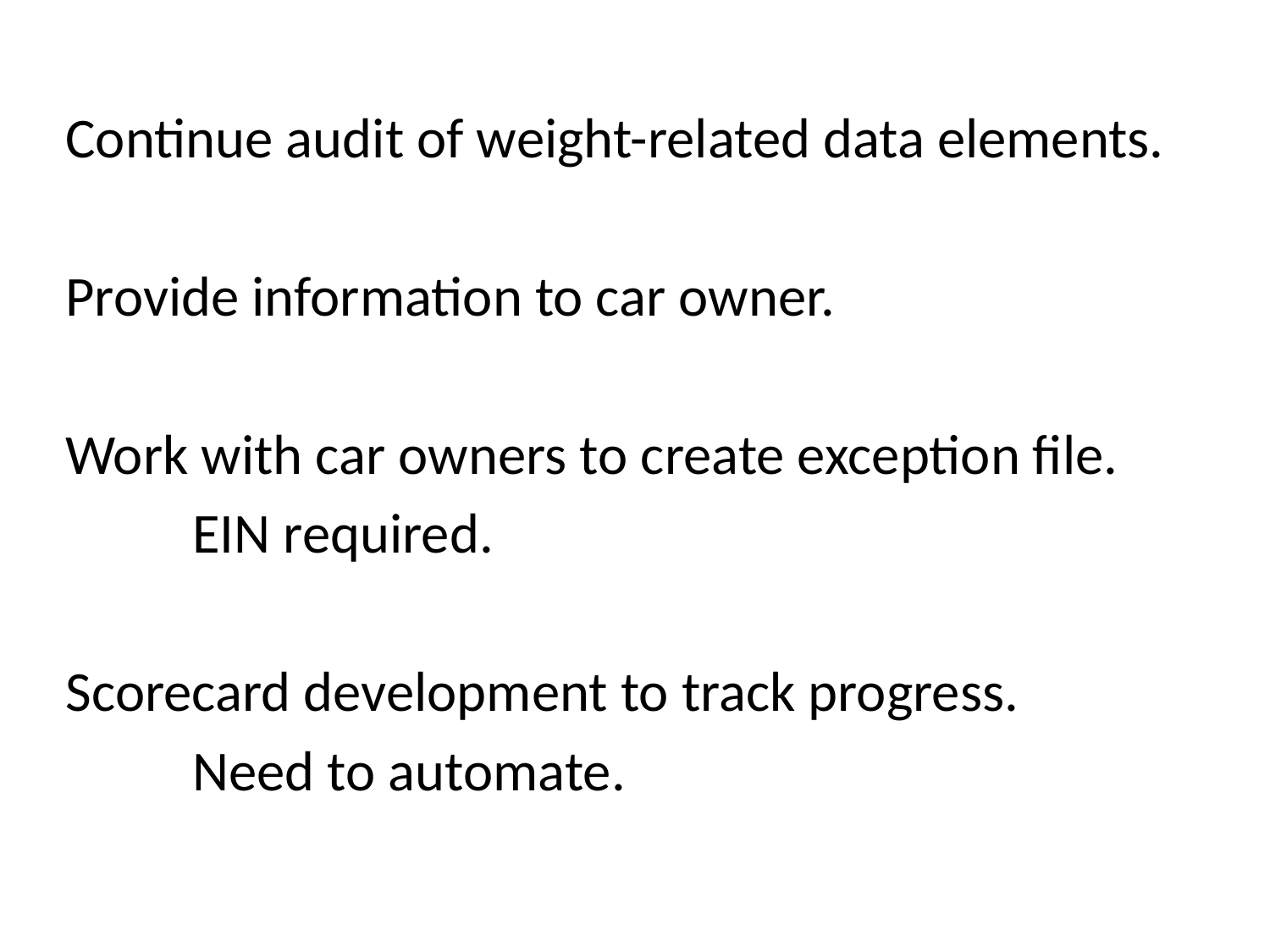

Continue audit of weight-related data elements.

Provide information to car owner.

Work with car owners to create exception file.
	EIN required.

Scorecard development to track progress.
	Need to automate.